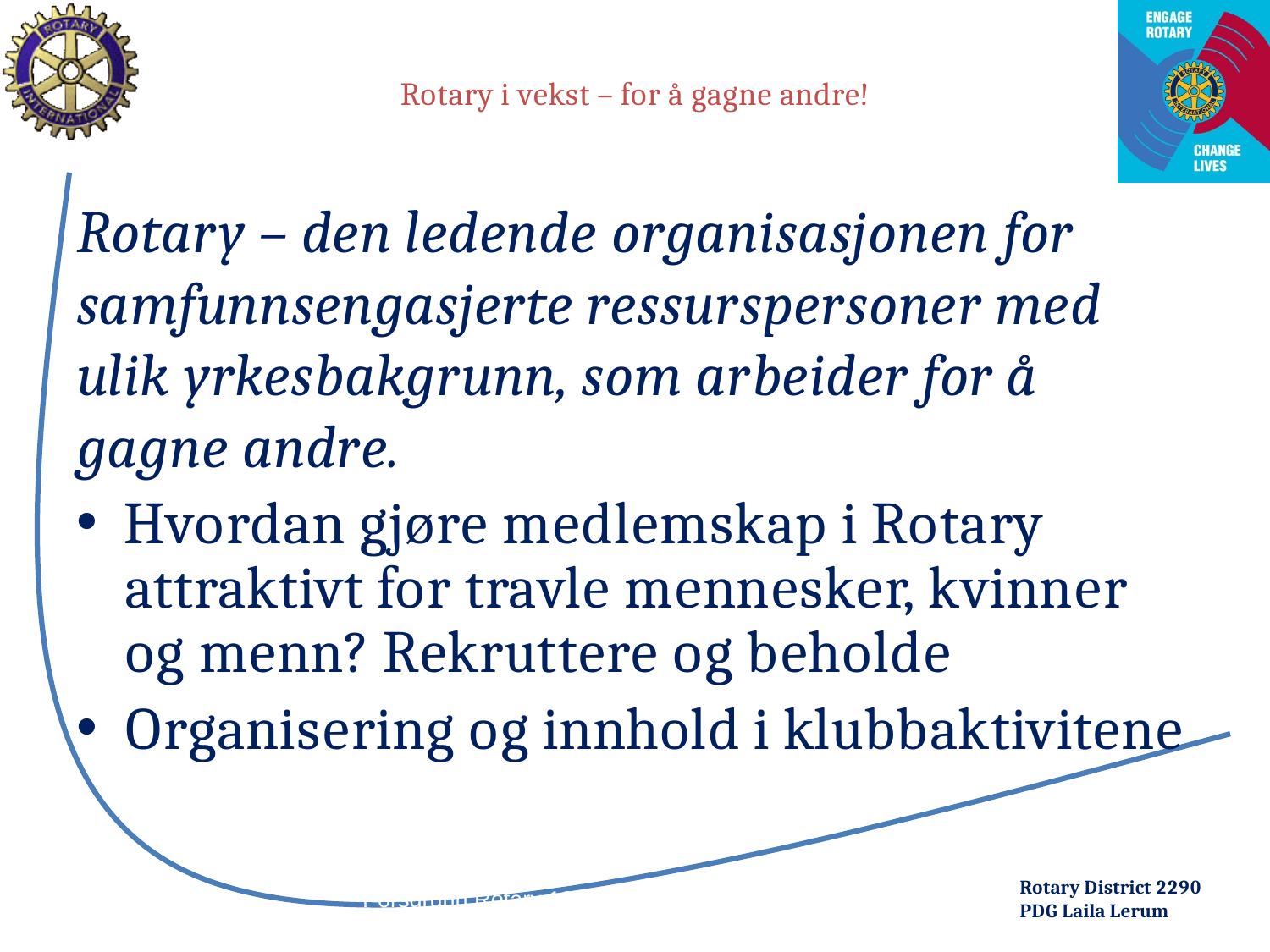

# Rotary i vekst – for å gagne andre!
Rotary – den ledende organisasjonen for samfunnsengasjerte ressurspersoner med ulik yrkesbakgrunn, som arbeider for å gagne andre.
Hvordan gjøre medlemskap i Rotary attraktivt for travle mennesker, kvinner og menn? Rekruttere og beholde
Organisering og innhold i klubbaktivitene

Porsgrunn Rotary 13. august 2012 - PDG Laila Lerum